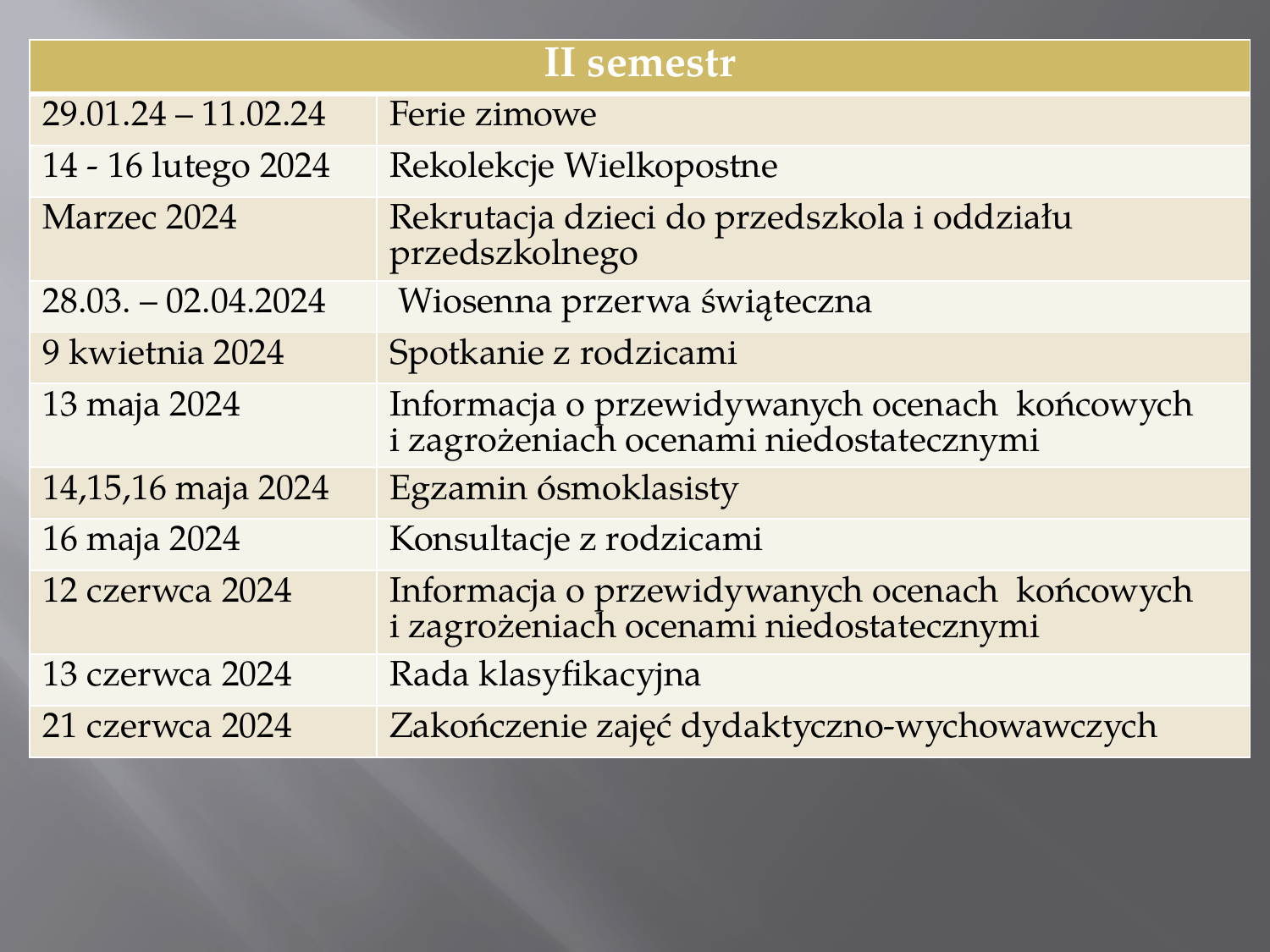

| II semestr |  |
| --- | --- |
| 29.01.24 – 11.02.24 | Ferie zimowe |
| 14 - 16 lutego 2024 | Rekolekcje Wielkopostne |
| Marzec 2024 | Rekrutacja dzieci do przedszkola i oddziału przedszkolnego |
| 28.03. – 02.04.2024 | Wiosenna przerwa świąteczna |
| 9 kwietnia 2024 | Spotkanie z rodzicami |
| 13 maja 2024 | Informacja o przewidywanych ocenach końcowych i zagrożeniach ocenami niedostatecznymi |
| 14,15,16 maja 2024 | Egzamin ósmoklasisty |
| 16 maja 2024 | Konsultacje z rodzicami |
| 12 czerwca 2024 | Informacja o przewidywanych ocenach końcowych i zagrożeniach ocenami niedostatecznymi |
| 13 czerwca 2024 | Rada klasyfikacyjna |
| 21 czerwca 2024 | Zakończenie zajęć dydaktyczno-wychowawczych |